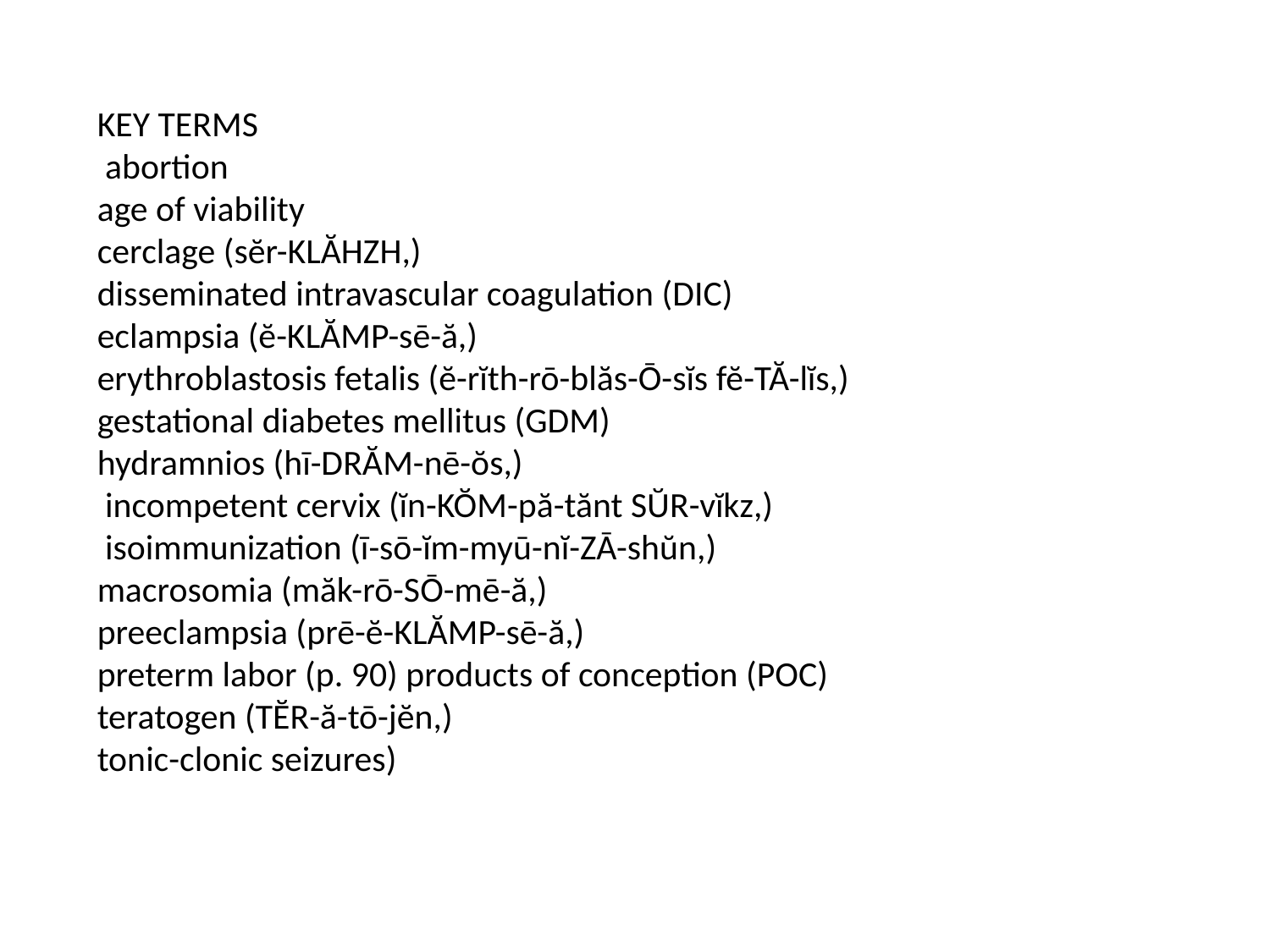

KEY TERMS
 abortion
age of viability
cerclage (sĕr-KLĂHZH,)
disseminated intravascular coagulation (DIC)
eclampsia (ĕ-KLĂMP-sē-ă,)
erythroblastosis fetalis (ĕ-rĭth-rō-blăs-Ō-sĭs fĕ-TĂ-lĭs,)
gestational diabetes mellitus (GDM)
hydramnios (hī-DRĂM-nē-ŏs,)
 incompetent cervix (ĭn-KŎM-pă-tănt SŬR-vĭkz,)
 isoimmunization (ī-sō-ĭm-myū-nĭ-ZĀ-shŭn,)
macrosomia (măk-rō-SŌ-mē-ă,)
preeclampsia (prē-ĕ-KLĂMP-sē-ă,)
preterm labor (p. 90) products of conception (POC)
teratogen (TĔR-ă-tō-jĕn,)
tonic-clonic seizures)